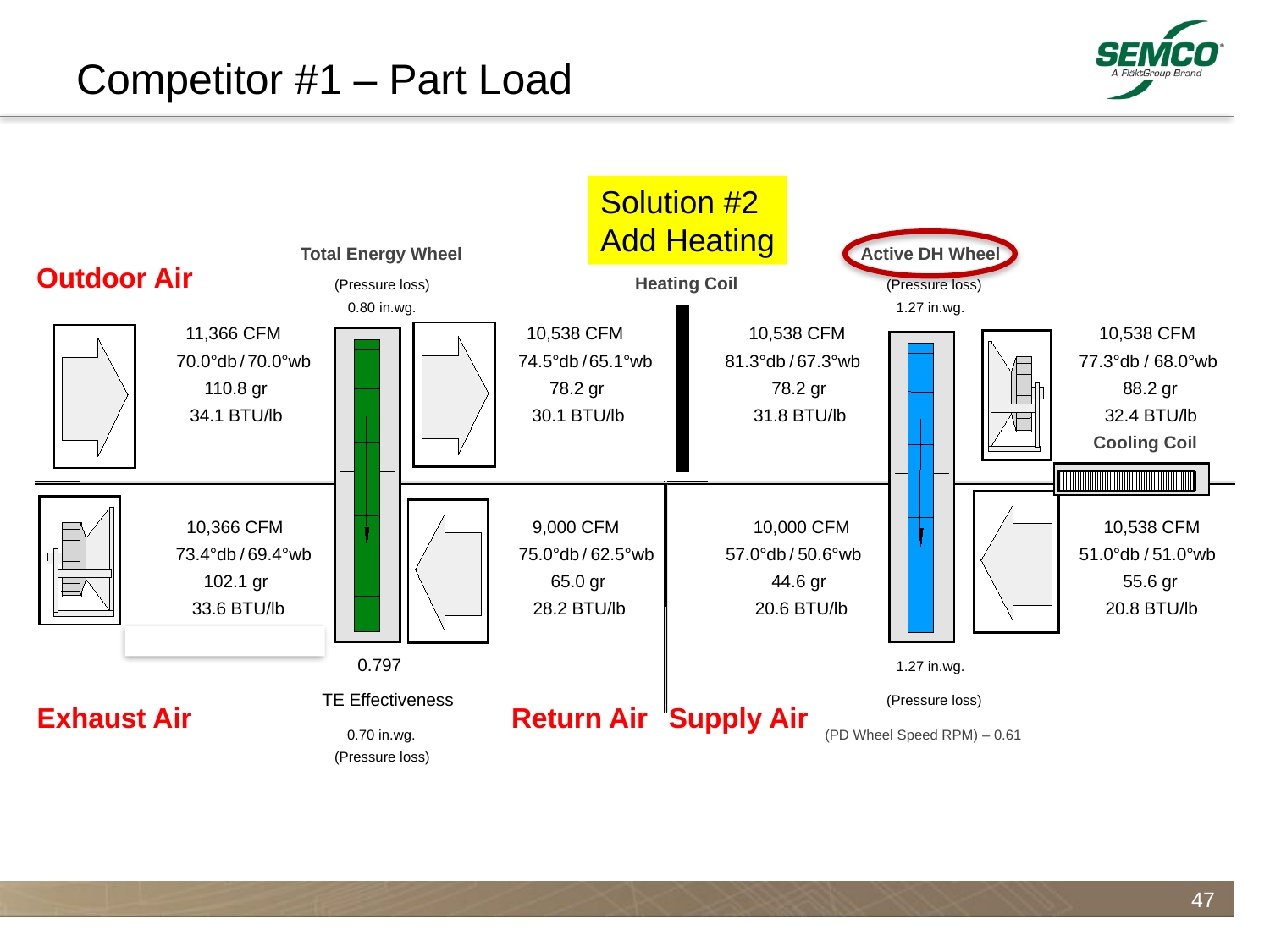

# Competitor #1 – Part Load
Solution #2
Add Heating

Total Energy Wheel
Active DH Wheel
Outdoor Air
Exhaust Air
Return Air
Supply Air
Heating Coil
(Pressure loss)
(Pressure loss)
0.80 in.wg.
1.27 in.wg.

11,366 CFM
10,538 CFM
10,538 CFM
10,538 CFM

70.0°db
/
70.0°wb

74.5°db
/
65.1°wb
81.3°db
/
67.3°wb
77.3°db
/
68.0°wb

110.8 gr
78.2 gr
78.2 gr
88.2 gr

34.1 BTU/lb
30.1 BTU/lb
31.8 BTU/lb

32.4 BTU/lb

Cooling Coil

10,366 CFM

9,000 CFM
10,000 CFM
10,538 CFM

73.4°db
/
69.4°wb
75.0°db
/
62.5°wb
57.0°db
/
50.6°wb
51.0°db
/
51.0°wb

102.1 gr
65.0 gr
44.6 gr
55.6 gr

33.6 BTU/lb
28.2 BTU/lb
20.6 BTU/lb
20.8 BTU/lb

0.797
1.27 in.wg.
TE Effectiveness
(Pressure loss)
0.70 in.wg.
(PD Wheel Speed RPM) – 0.61
(Pressure loss)
47